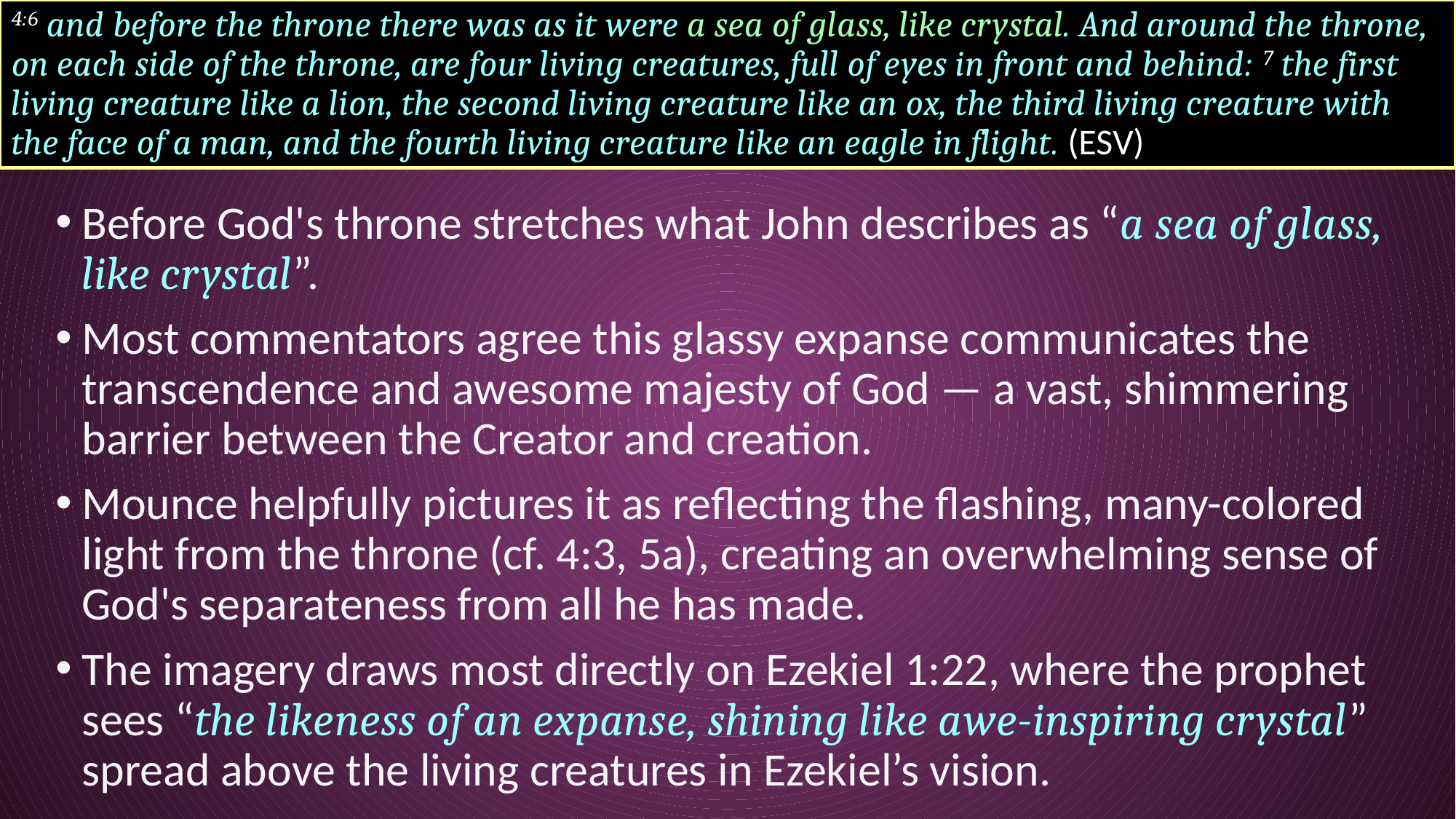

# 4:6 and before the throne there was as it were a sea of glass, like crystal. And around the throne, on each side of the throne, are four living creatures, full of eyes in front and behind: 7 the first living creature like a lion, the second living creature like an ox, the third living creature with the face of a man, and the fourth living creature like an eagle in flight. (ESV)
Before God's throne stretches what John describes as “a sea of glass, like crystal”.
Most commentators agree this glassy expanse communicates the transcendence and awesome majesty of God — a vast, shimmering barrier between the Creator and creation.
Mounce helpfully pictures it as reflecting the flashing, many-colored light from the throne (cf. 4:3, 5a), creating an overwhelming sense of God's separateness from all he has made.
The imagery draws most directly on Ezekiel 1:22, where the prophet sees “the likeness of an expanse, shining like awe-inspiring crystal” spread above the living creatures in Ezekiel’s vision.